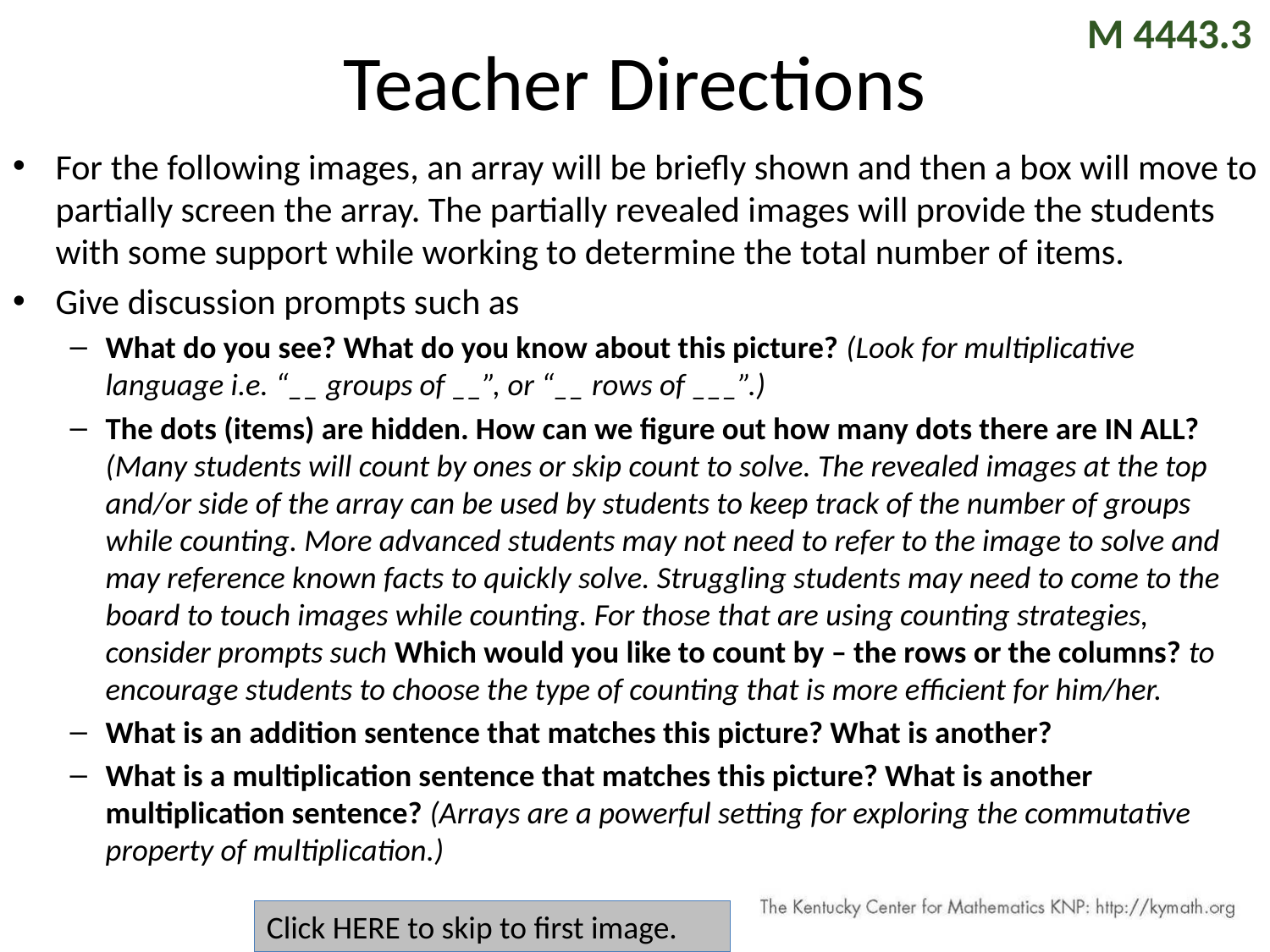

# Teacher Directions
For the following images, an array will be briefly shown and then a box will move to partially screen the array. The partially revealed images will provide the students with some support while working to determine the total number of items.
Give discussion prompts such as
What do you see? What do you know about this picture? (Look for multiplicative language i.e. “__ groups of __”, or “__ rows of ___”.)
The dots (items) are hidden. How can we figure out how many dots there are IN ALL? (Many students will count by ones or skip count to solve. The revealed images at the top and/or side of the array can be used by students to keep track of the number of groups while counting. More advanced students may not need to refer to the image to solve and may reference known facts to quickly solve. Struggling students may need to come to the board to touch images while counting. For those that are using counting strategies, consider prompts such Which would you like to count by – the rows or the columns? to encourage students to choose the type of counting that is more efficient for him/her.
What is an addition sentence that matches this picture? What is another?
What is a multiplication sentence that matches this picture? What is another multiplication sentence? (Arrays are a powerful setting for exploring the commutative property of multiplication.)

Click HERE to skip to first image.